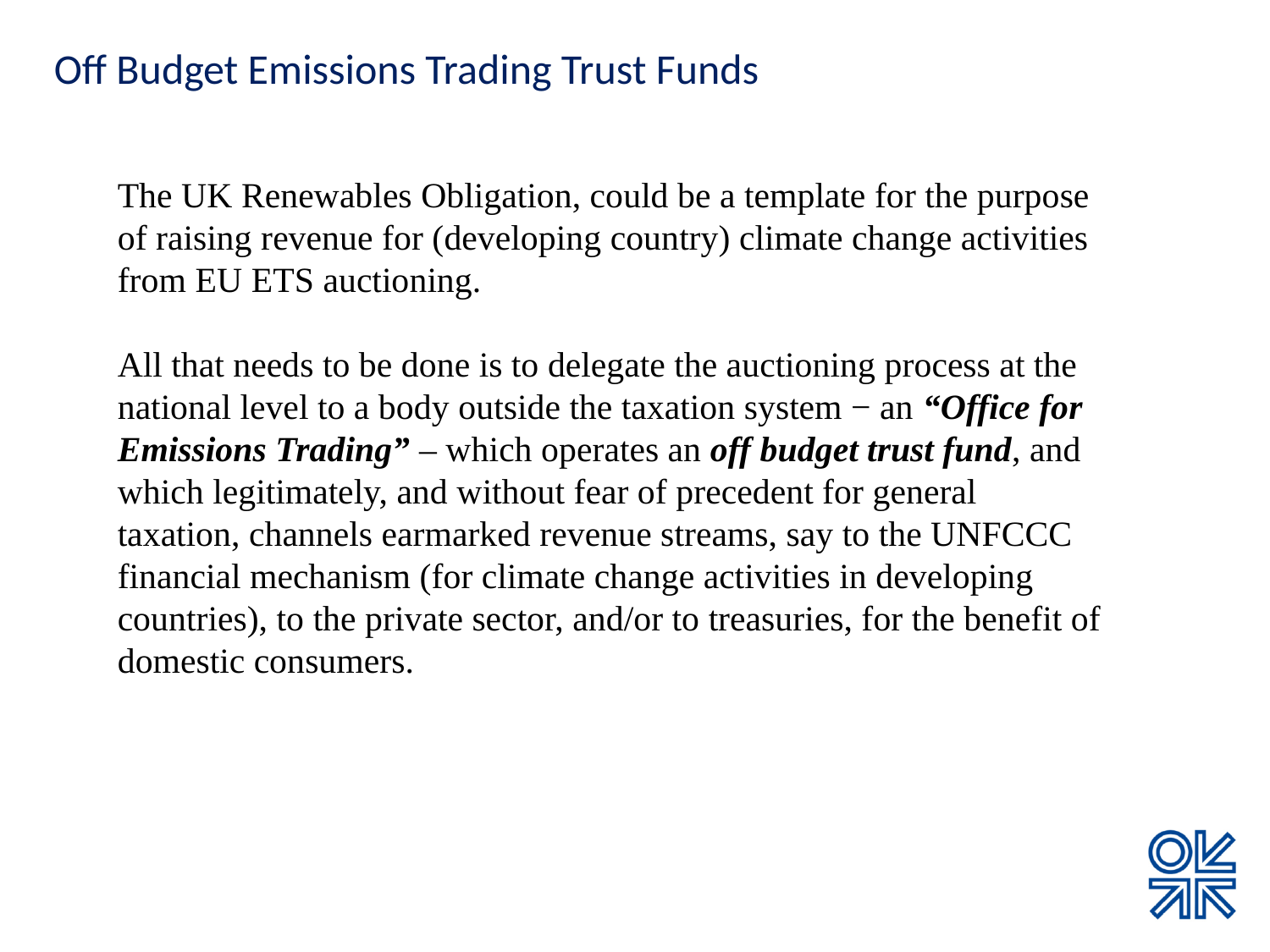

Off Budget Emissions Trading Trust Funds
The UK Renewables Obligation, could be a template for the purpose of raising revenue for (developing country) climate change activities from EU ETS auctioning.

All that needs to be done is to delegate the auctioning process at the national level to a body outside the taxation system − an “Office for Emissions Trading” – which operates an off budget trust fund, and which legitimately, and without fear of precedent for general taxation, channels earmarked revenue streams, say to the UNFCCC financial mechanism (for climate change activities in developing countries), to the private sector, and/or to treasuries, for the benefit of domestic consumers.